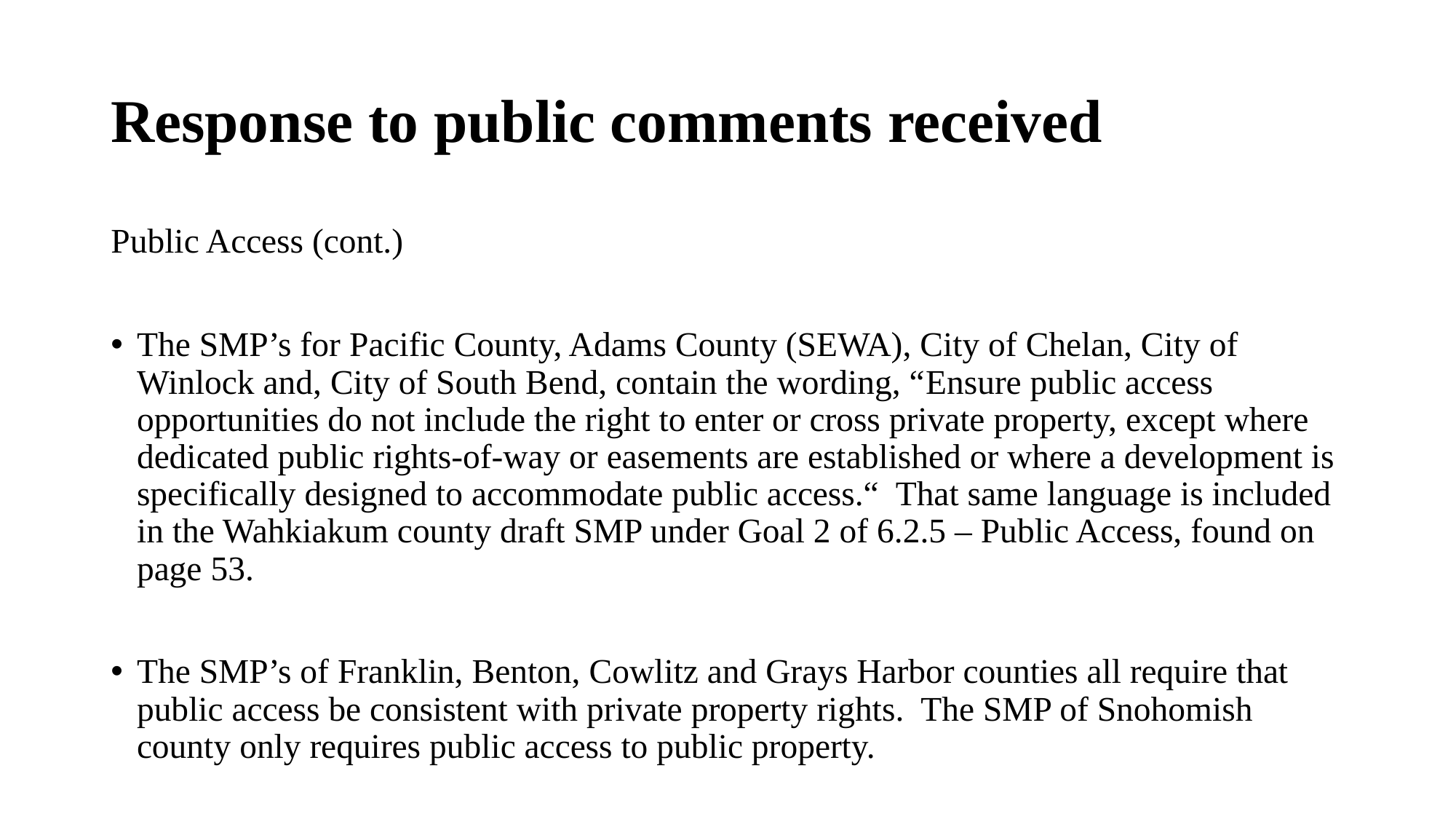

# Response to public comments received
Public Access (cont.)

The SMP’s for Pacific County, Adams County (SEWA), City of Chelan, City of Winlock and, City of South Bend, contain the wording, “Ensure public access opportunities do not include the right to enter or cross private property, except where dedicated public rights-of-way or easements are established or where a development is specifically designed to accommodate public access.“  That same language is included in the Wahkiakum county draft SMP under Goal 2 of 6.2.5 – Public Access, found on page 53.

The SMP’s of Franklin, Benton, Cowlitz and Grays Harbor counties all require that public access be consistent with private property rights.  The SMP of Snohomish county only requires public access to public property.